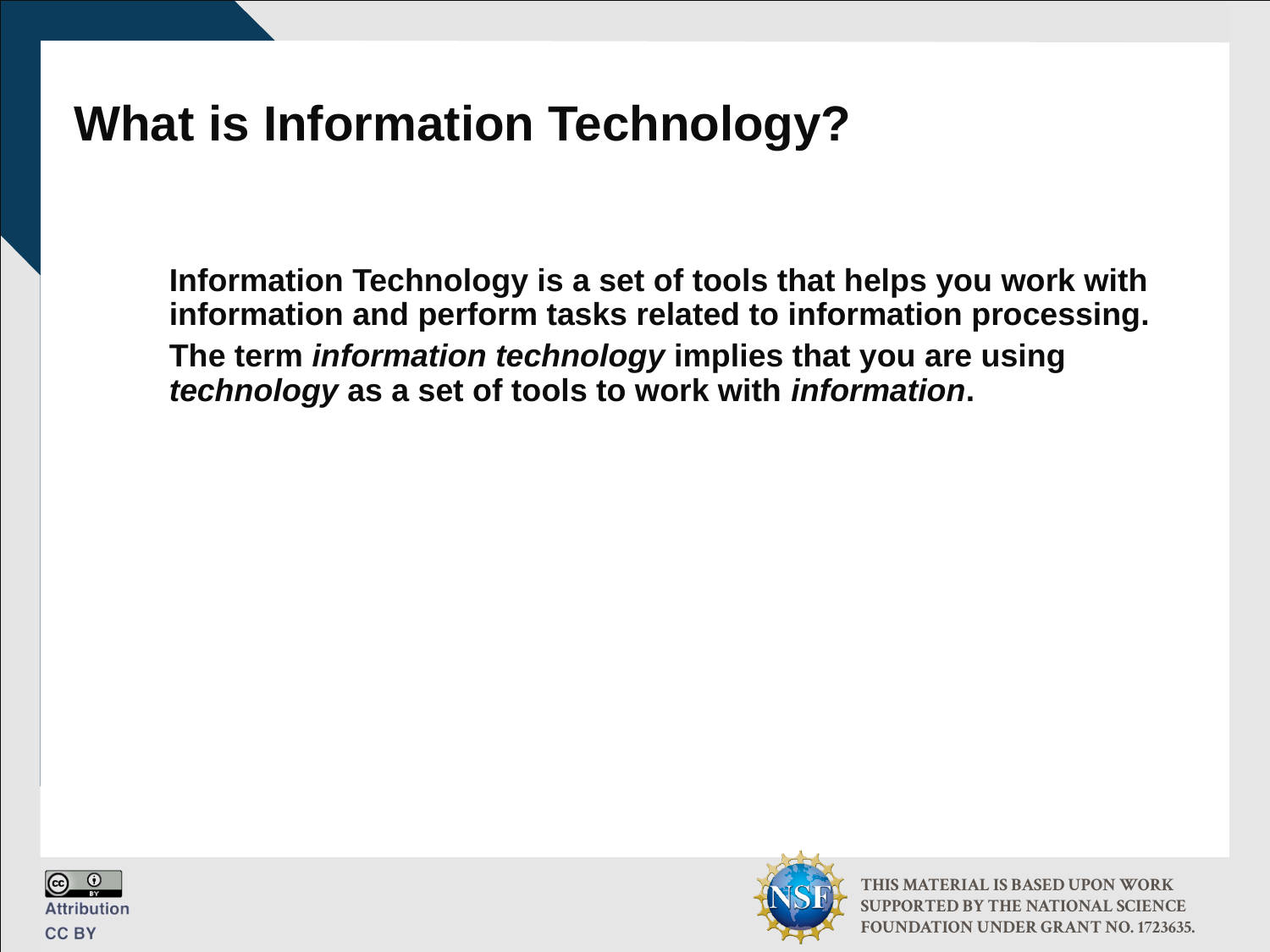

# What is Information Technology?
Information Technology is a set of tools that helps you work with information and perform tasks related to information processing.
The term information technology implies that you are using technology as a set of tools to work with information.